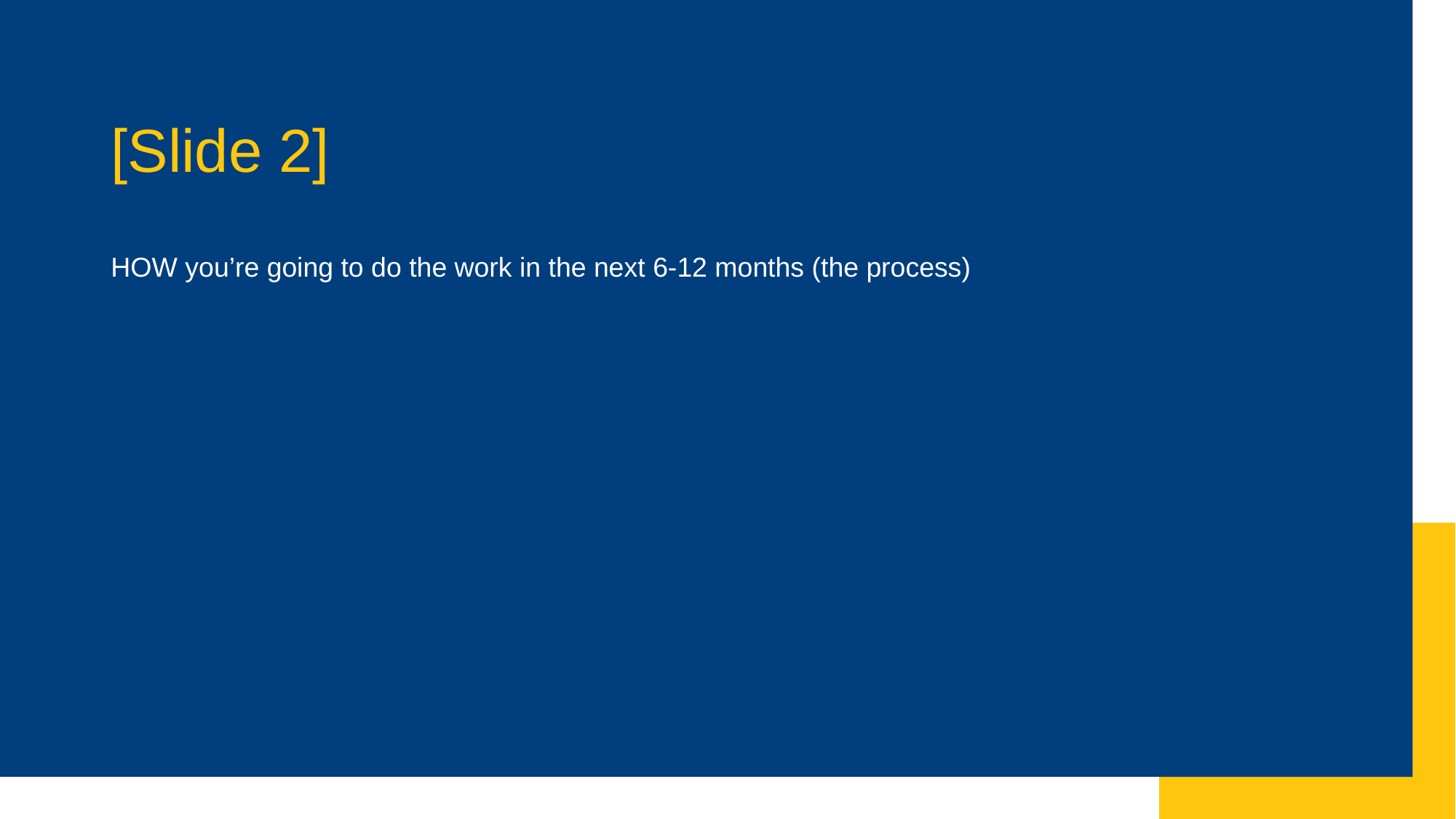

# [Slide 2]
HOW you’re going to do the work in the next 6-12 months (the process)